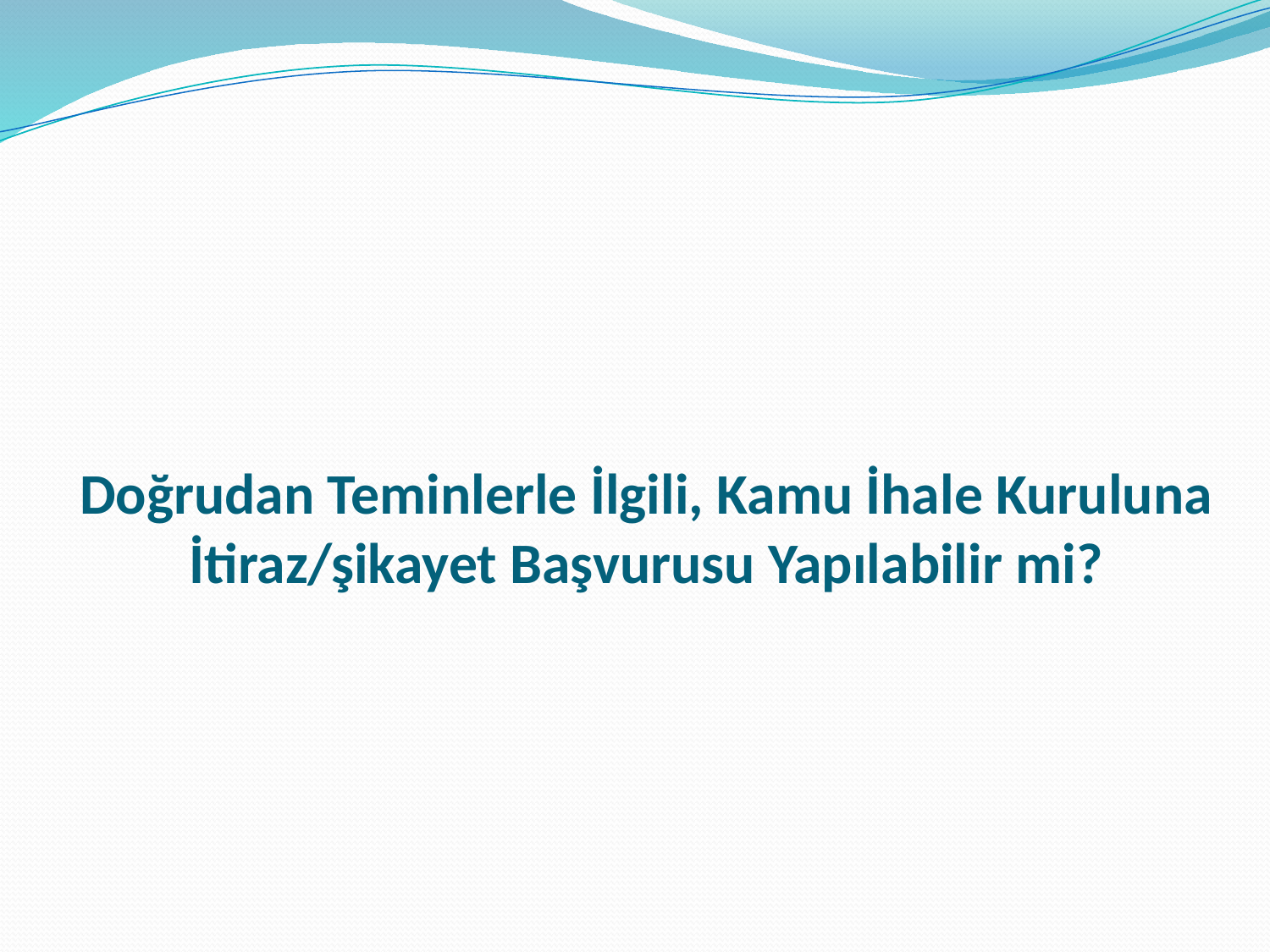

# Doğrudan Teminlerle İlgili, Kamu İhale Kuruluna İtiraz/şikayet Başvurusu Yapılabilir mi?